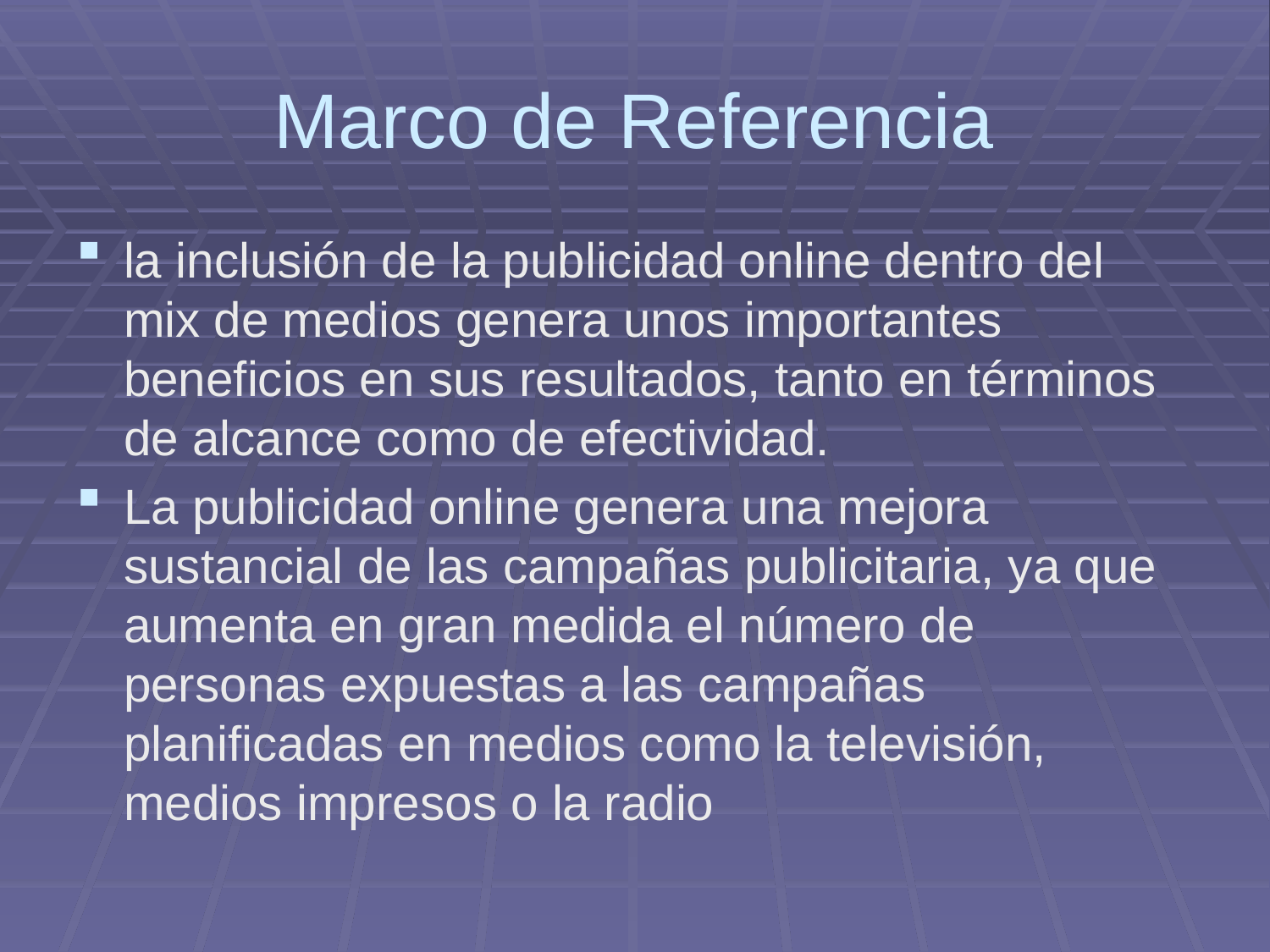

# Marco de Referencia
la inclusión de la publicidad online dentro del mix de medios genera unos importantes beneficios en sus resultados, tanto en términos de alcance como de efectividad.
La publicidad online genera una mejora sustancial de las campañas publicitaria, ya que aumenta en gran medida el número de personas expuestas a las campañas planificadas en medios como la televisión, medios impresos o la radio